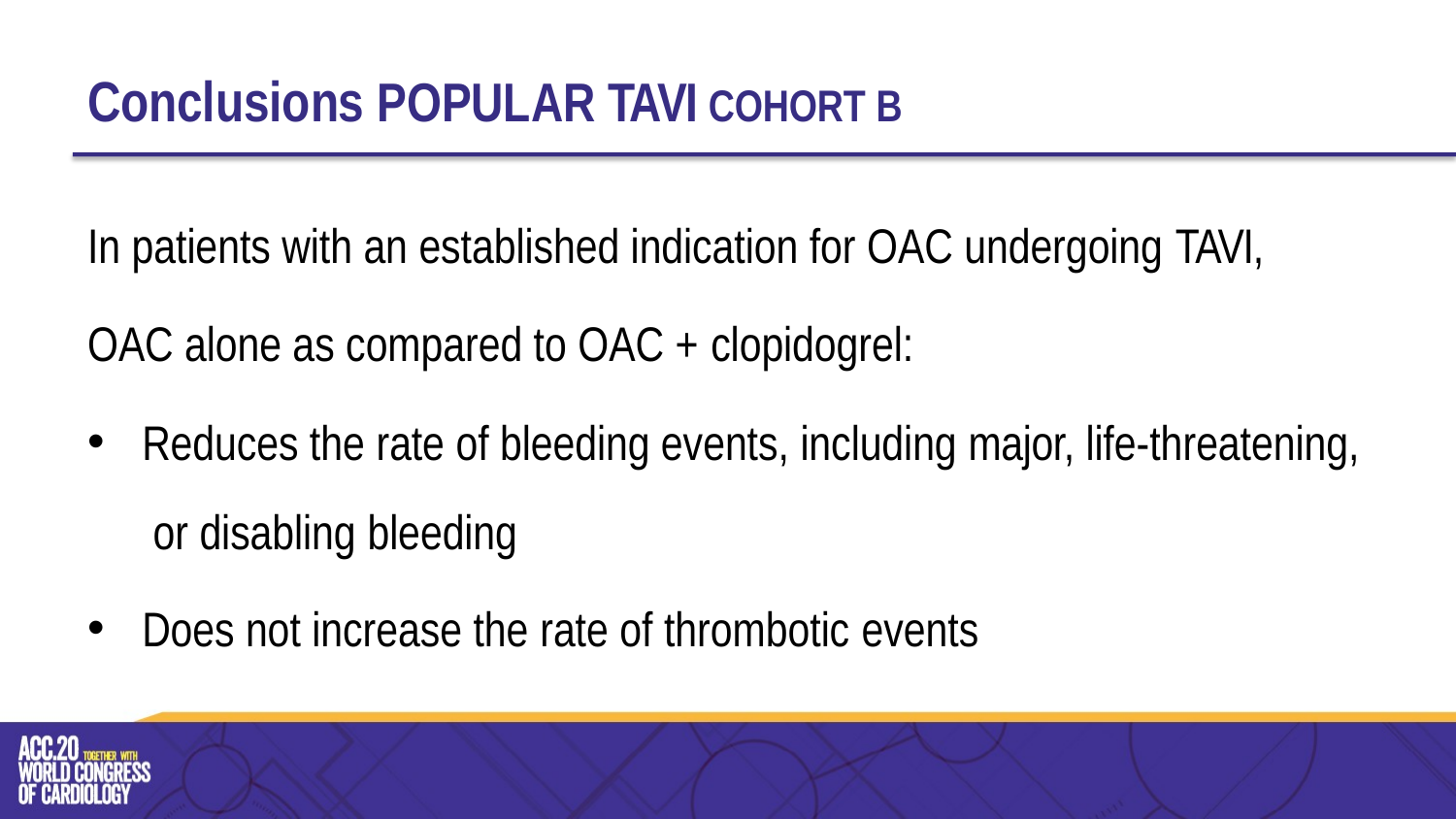

# Conclusions POPULAR TAVI COHORT B
In patients with an established indication for OAC undergoing TAVI,
OAC alone as compared to OAC + clopidogrel:
Reduces the rate of bleeding events, including major, life-threatening,  or disabling bleeding
Does not increase the rate of thrombotic events